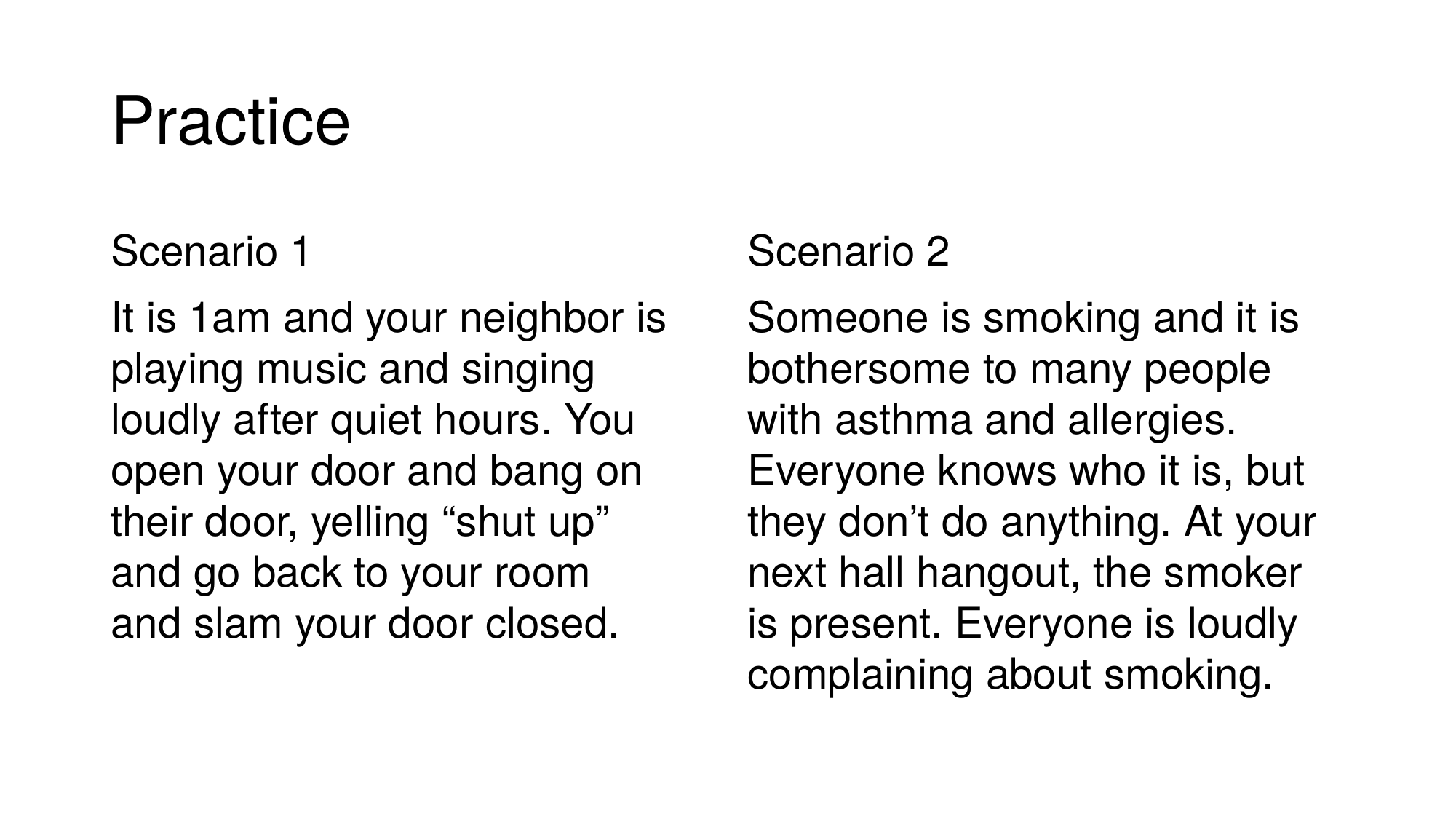

# Practice
Scenario 1
It is 1am and your neighbor is playing music and singing loudly after quiet hours. You open your door and bang on their door, yelling “shut up” and go back to your room and slam your door closed.
Scenario 2
Someone is smoking and it is bothersome to many people with asthma and allergies. Everyone knows who it is, but they don’t do anything. At your next hall hangout, the smoker is present. Everyone is loudly complaining about smoking.